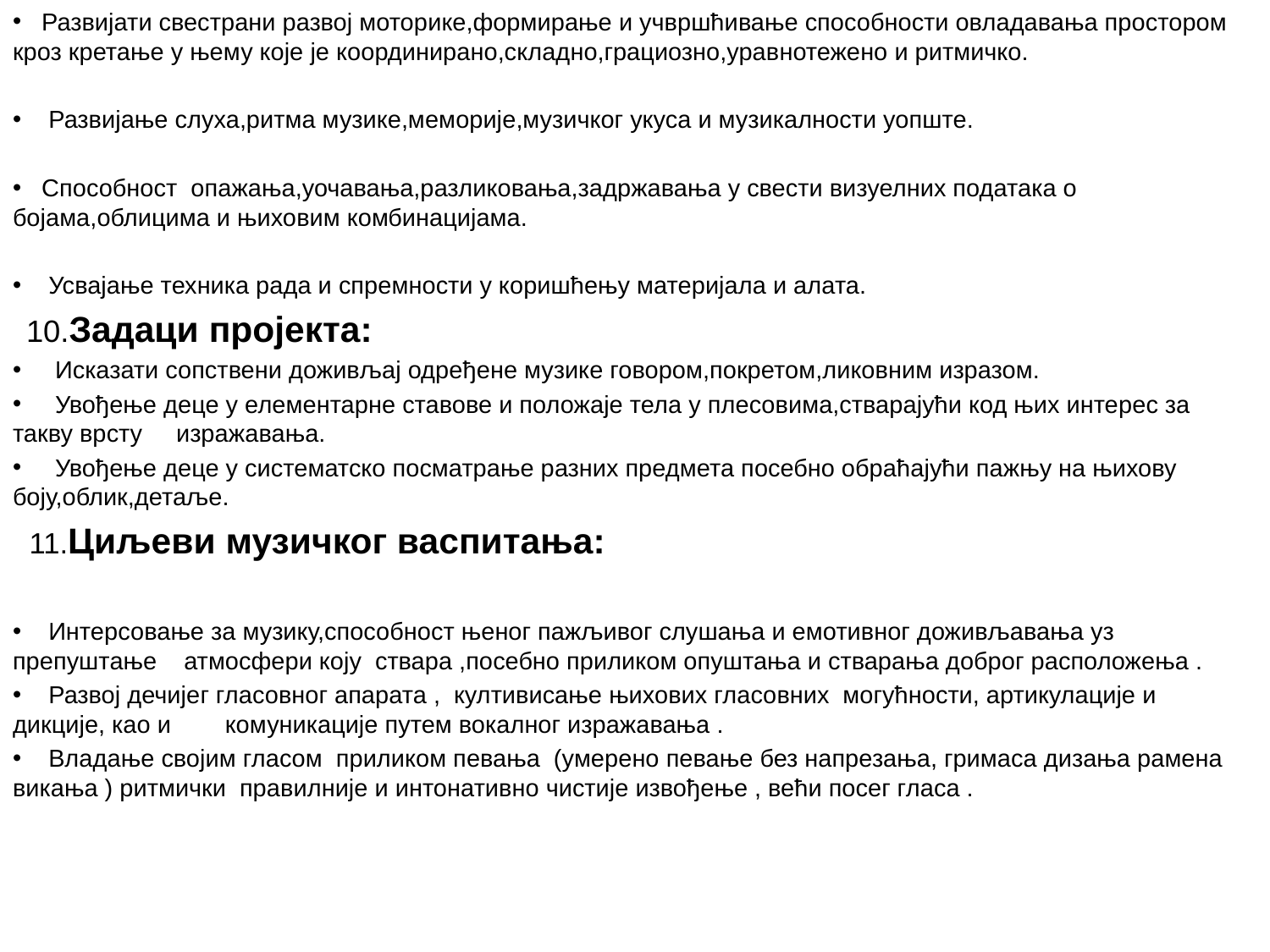

Развијати свестрани развој моторике,формирање и учвршћивање способности овладавања простором     кроз кретање у њему које је координирано,складно,грациозно,уравнотежено и ритмичко.

    Развијање слуха,ритма музике,меморије,музичког укуса и музикалности уопште.

   Способност  опажања,уочавања,разликовања,задржавања у свести визуелних података о        бојама,облицима и њиховим комбинацијама.

    Усвајање техника рада и спремности у коришћењу материјала и алата.
  10.Задаци пројекта:
     Исказати сопствени доживљај одређене музике говором,покретом,ликовним изразом.
     Увођење деце у елементарне ставове и положаје тела у плесовима,стварајући код њих интерес за такву врсту     изражавања.
     Увођење деце у систематско посматрање разних предмета посебно обраћајући пажњу на њихову боју,облик,детаље.
  11.Циљеви музичког васпитања:

    Интерсовање за музику,способност њеног пажљивог слушања и емотивног доживљавања уз      препуштање    атмосфери коју  ствара ,посебно приликом опуштања и стварања доброг расположења .
    Развој дечијег гласовног апарата ,  култивисање њихових гласовних  могућности, артикулације и дикције, као и        комуникације путем вокалног изражавања .
    Владање својим гласом  приликом певања  (умерено певање без напрезања, гримаса дизања рамена викања ) ритмички  правилније и интонативно чистије извођење , већи посег гласа .